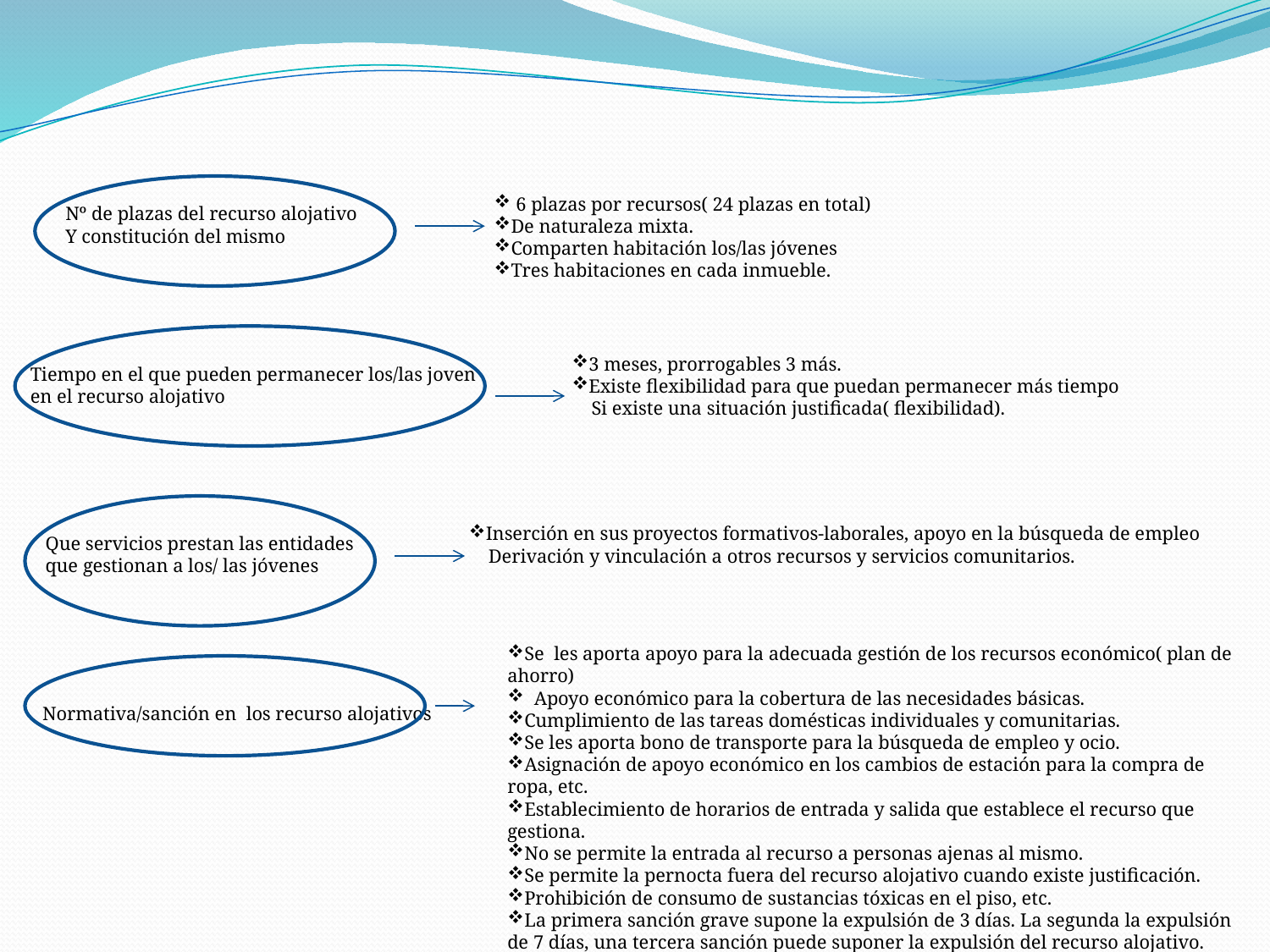

6 plazas por recursos( 24 plazas en total)
De naturaleza mixta.
Comparten habitación los/las jóvenes
Tres habitaciones en cada inmueble.
Nº de plazas del recurso alojativo
Y constitución del mismo

3 meses, prorrogables 3 más.
Existe flexibilidad para que puedan permanecer más tiempo
    Si existe una situación justificada( flexibilidad).
Tiempo en el que pueden permanecer los/las joven
en el recurso alojativo

Inserción en sus proyectos formativos-laborales, apoyo en la búsqueda de empleo
    Derivación y vinculación a otros recursos y servicios comunitarios.
Que servicios prestan las entidades
que gestionan a los/ las jóvenes

Se  les aporta apoyo para la adecuada gestión de los recursos económico( plan de ahorro)
  Apoyo económico para la cobertura de las necesidades básicas.
Cumplimiento de las tareas domésticas individuales y comunitarias.
Se les aporta bono de transporte para la búsqueda de empleo y ocio.
Asignación de apoyo económico en los cambios de estación para la compra de ropa, etc.
Establecimiento de horarios de entrada y salida que establece el recurso que gestiona.
No se permite la entrada al recurso a personas ajenas al mismo.
Se permite la pernocta fuera del recurso alojativo cuando existe justificación.
Prohibición de consumo de sustancias tóxicas en el piso, etc.
La primera sanción grave supone la expulsión de 3 días. La segunda la expulsión de 7 días, una tercera sanción puede suponer la expulsión del recurso alojativo. Dichas sanciones están sujetas a la normativa de la entidad gestora.

Normativa/sanción en  los recurso alojativos